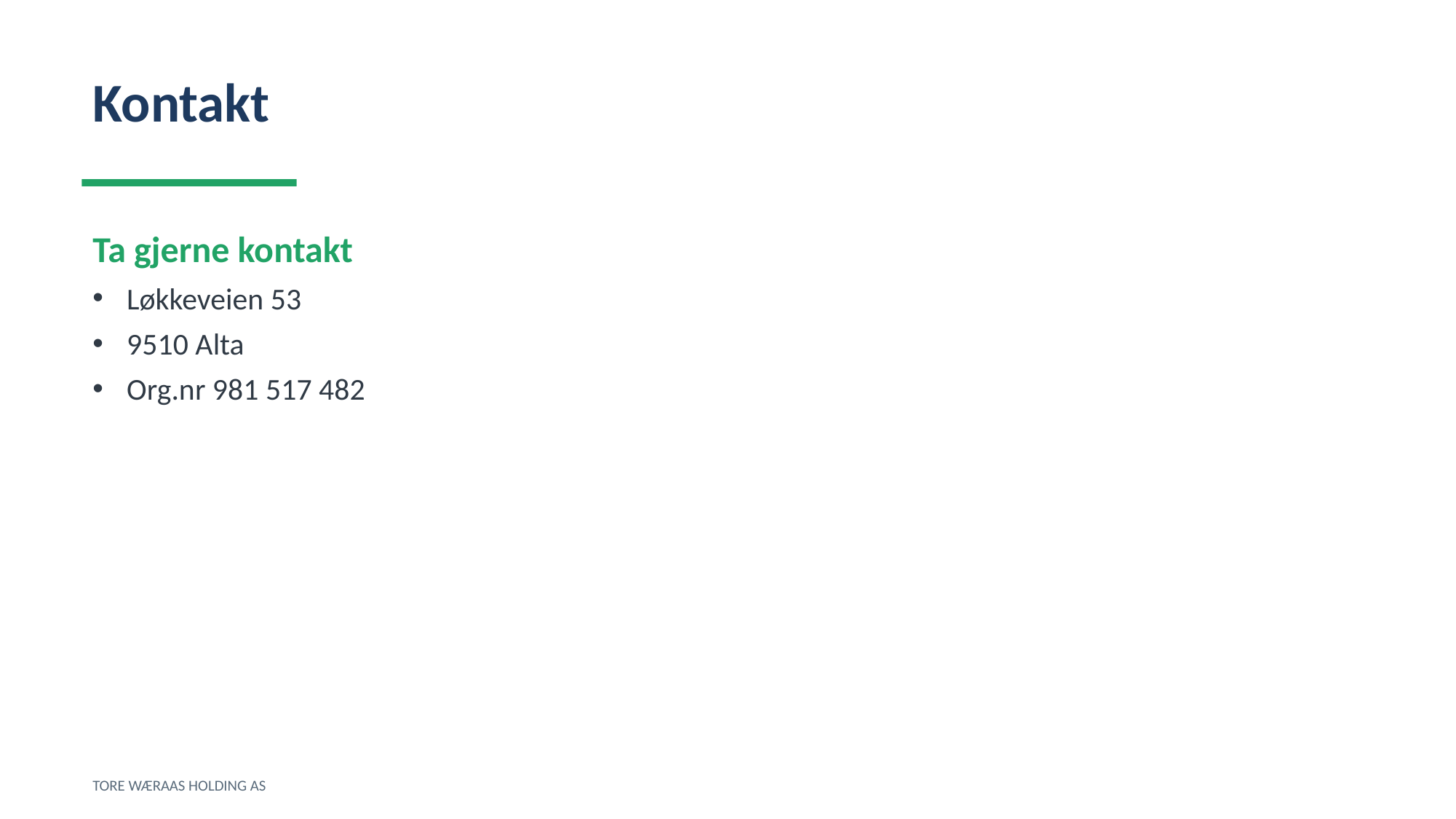

Kontakt

Ta gjerne kontakt
Løkkeveien 53
9510 Alta
Org.nr 981 517 482
TORE WÆRAAS HOLDING AS